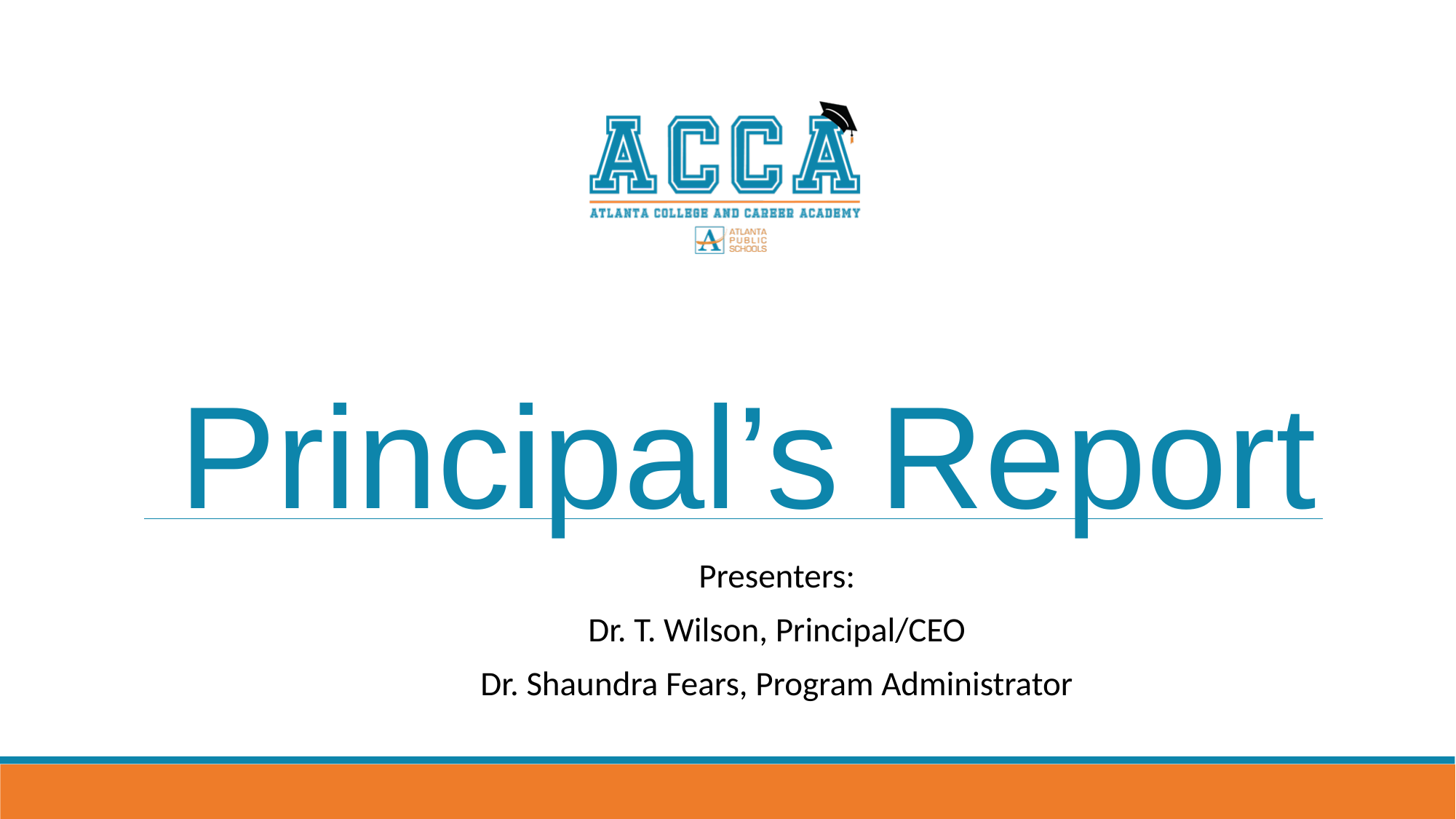

# Principal’s Report
Presenters:
Dr. T. Wilson, Principal/CEO
Dr. Shaundra Fears, Program Administrator